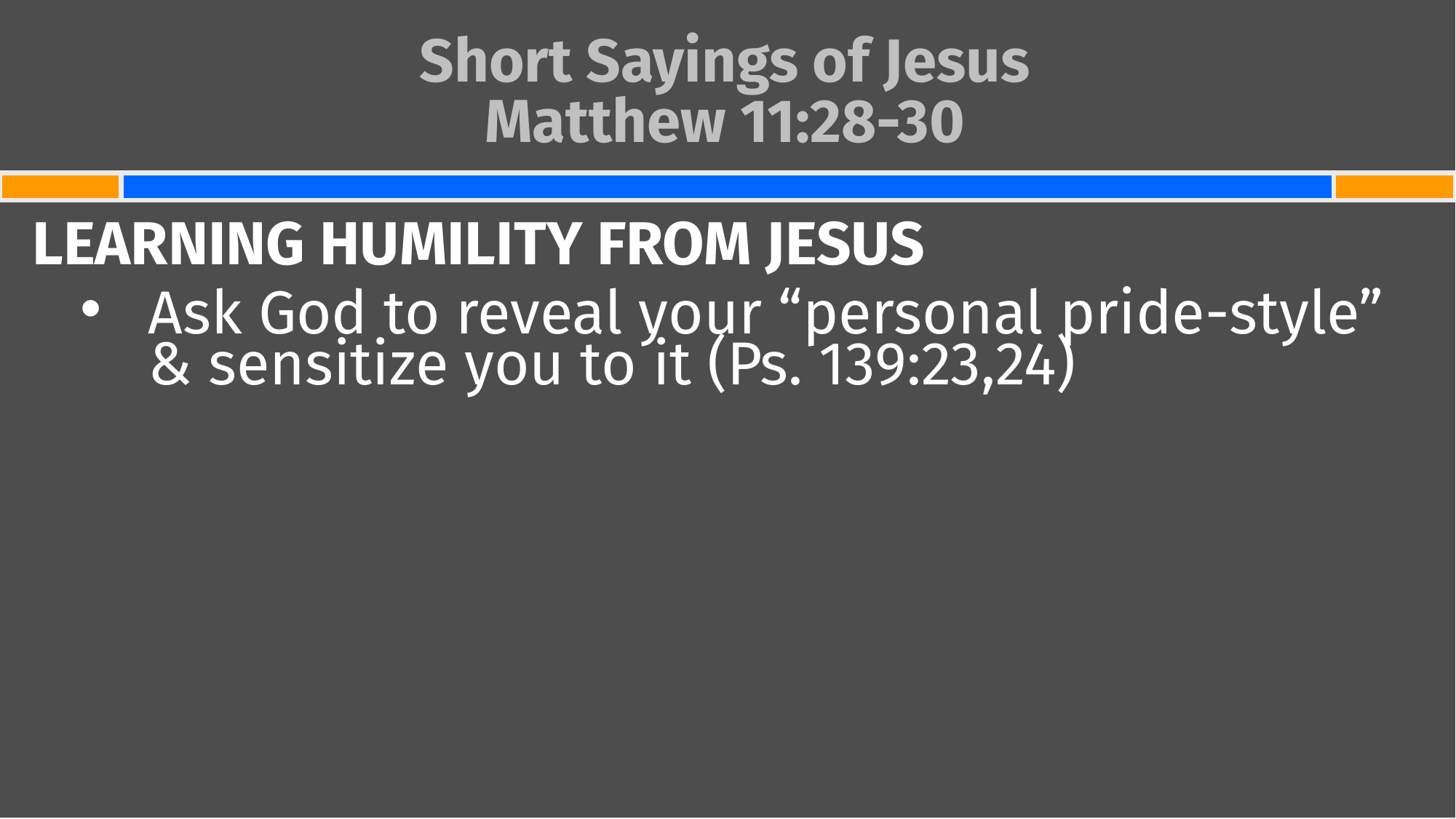

Short Sayings of Jesus
Matthew 11:28-30

#
LEARNING HUMILITY FROM JESUS
Ask God to reveal your “personal pride-style” & sensitize you to it (Ps. 139:23,24)